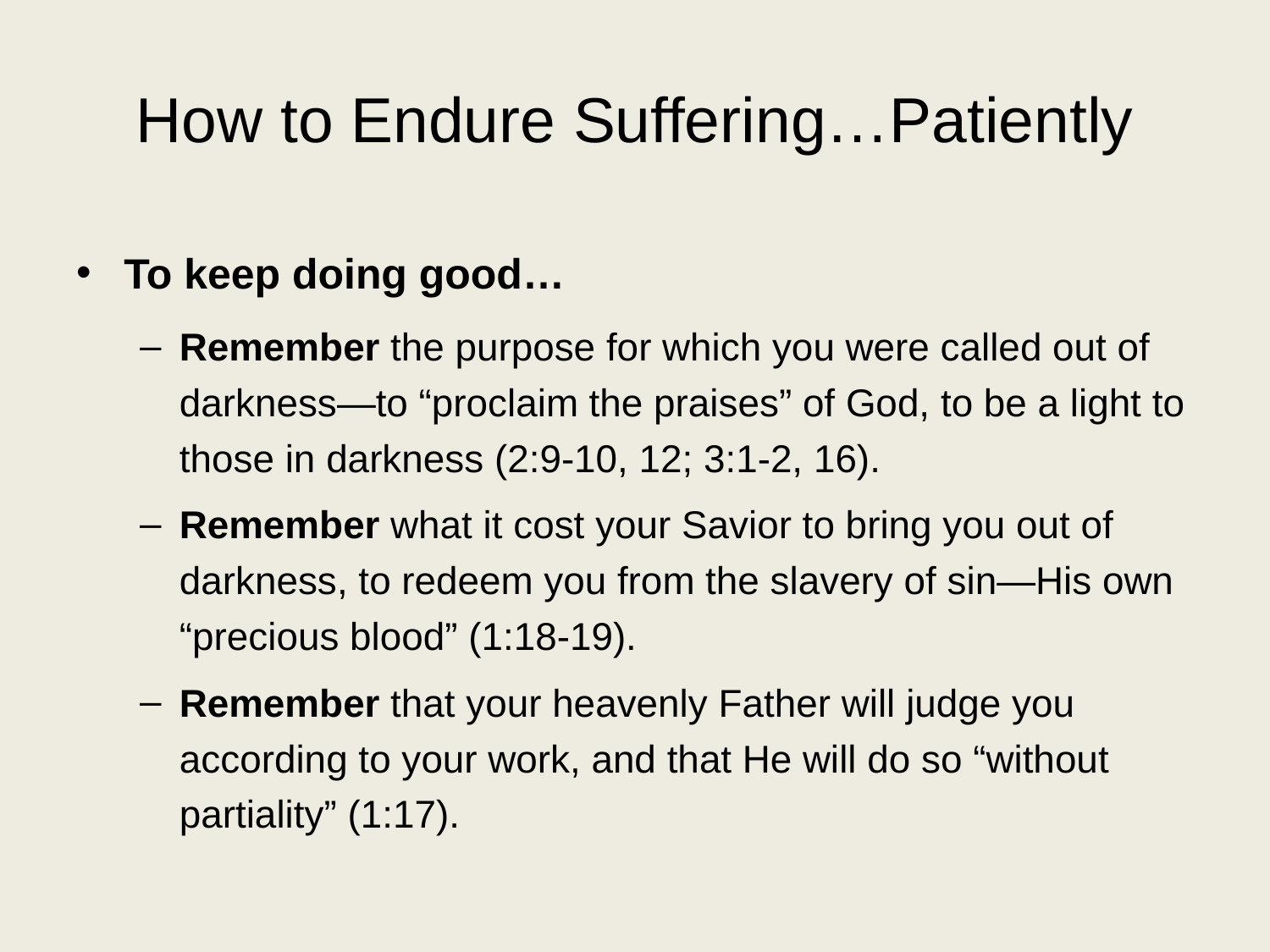

# How to Endure Suffering…Patiently
To keep doing good…
Remember the purpose for which you were called out of darkness—to “proclaim the praises” of God, to be a light to those in darkness (2:9-10, 12; 3:1-2, 16).
Remember what it cost your Savior to bring you out of darkness, to redeem you from the slavery of sin—His own “precious blood” (1:18-19).
Remember that your heavenly Father will judge you according to your work, and that He will do so “without partiality” (1:17).